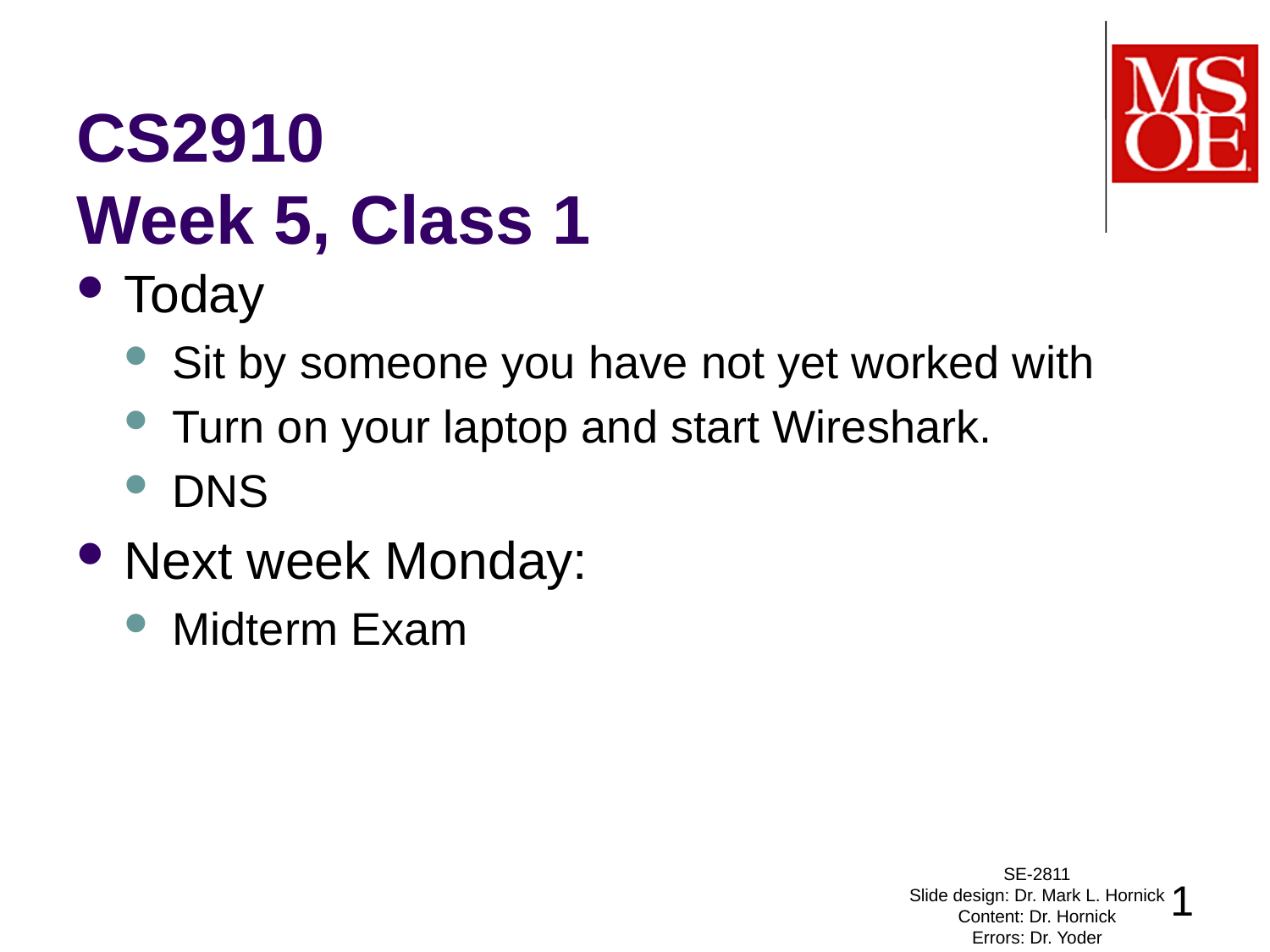

# CS2910 Week 5, Class 1
Today
Sit by someone you have not yet worked with
Turn on your laptop and start Wireshark.
DNS
Next week Monday:
Midterm Exam
SE-2811
Slide design: Dr. Mark L. Hornick
Content: Dr. Hornick
Errors: Dr. Yoder
1